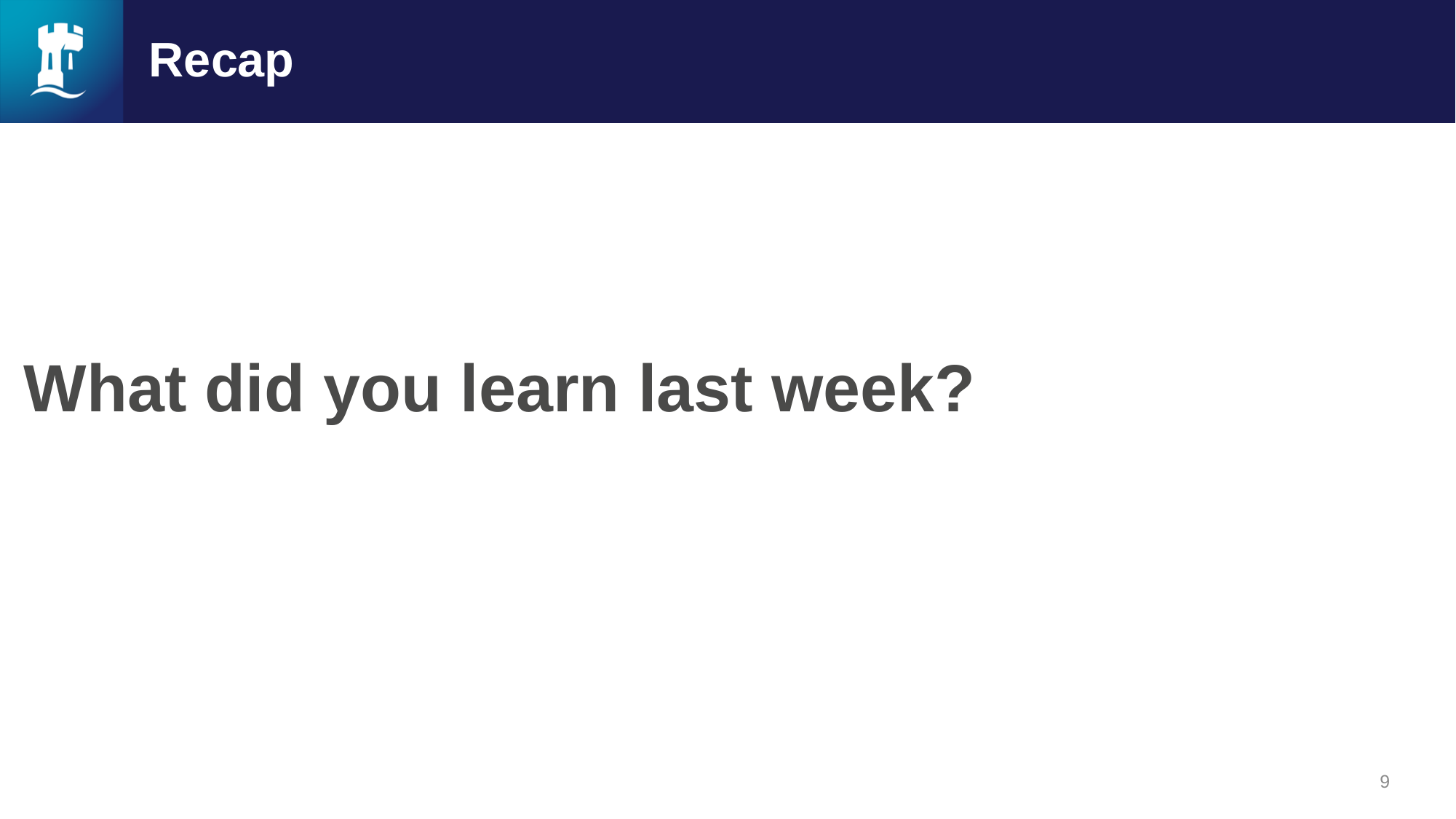

# Recap
What did you learn last week?

9